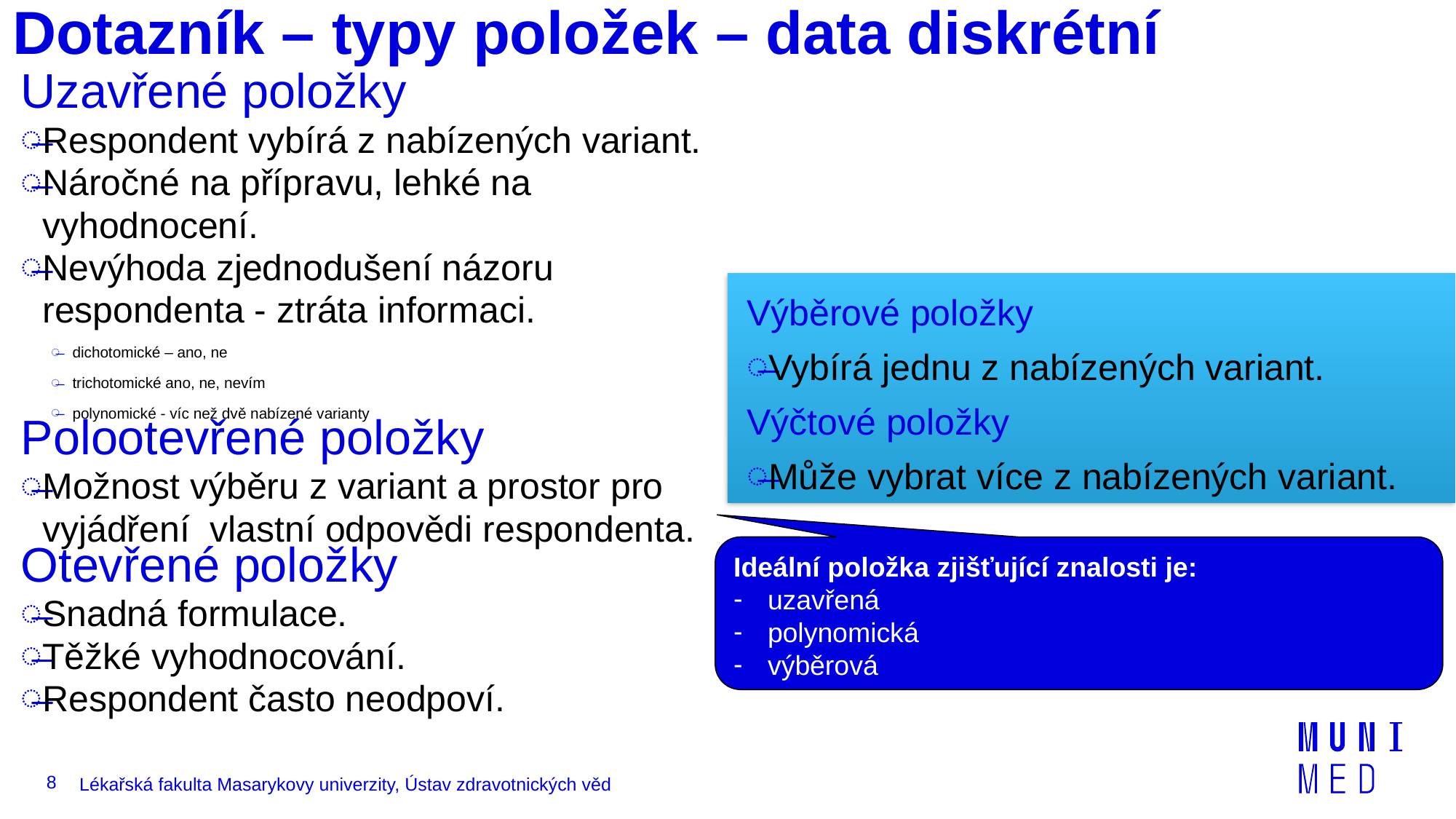

# Dotazník – typy položek – data diskrétní
Uzavřené položky
Respondent vybírá z nabízených variant.
Náročné na přípravu, lehké na vyhodnocení.
Nevýhoda zjednodušení názoru respondenta - ztráta informaci.
dichotomické – ano, ne
trichotomické ano, ne, nevím
polynomické - víc než dvě nabízené varianty
Polootevřené položky
Možnost výběru z variant a prostor pro vyjádření  vlastní odpovědi respondenta.
Otevřené položky
Snadná formulace.
Těžké vyhodnocování.
Respondent často neodpoví.

Výběrové položky
Vybírá jednu z nabízených variant.
Výčtové položky
Může vybrat více z nabízených variant.
Ideální položka zjišťující znalosti je:
uzavřená
polynomická
výběrová
8
Lékařská fakulta Masarykovy univerzity, Ústav zdravotnických věd